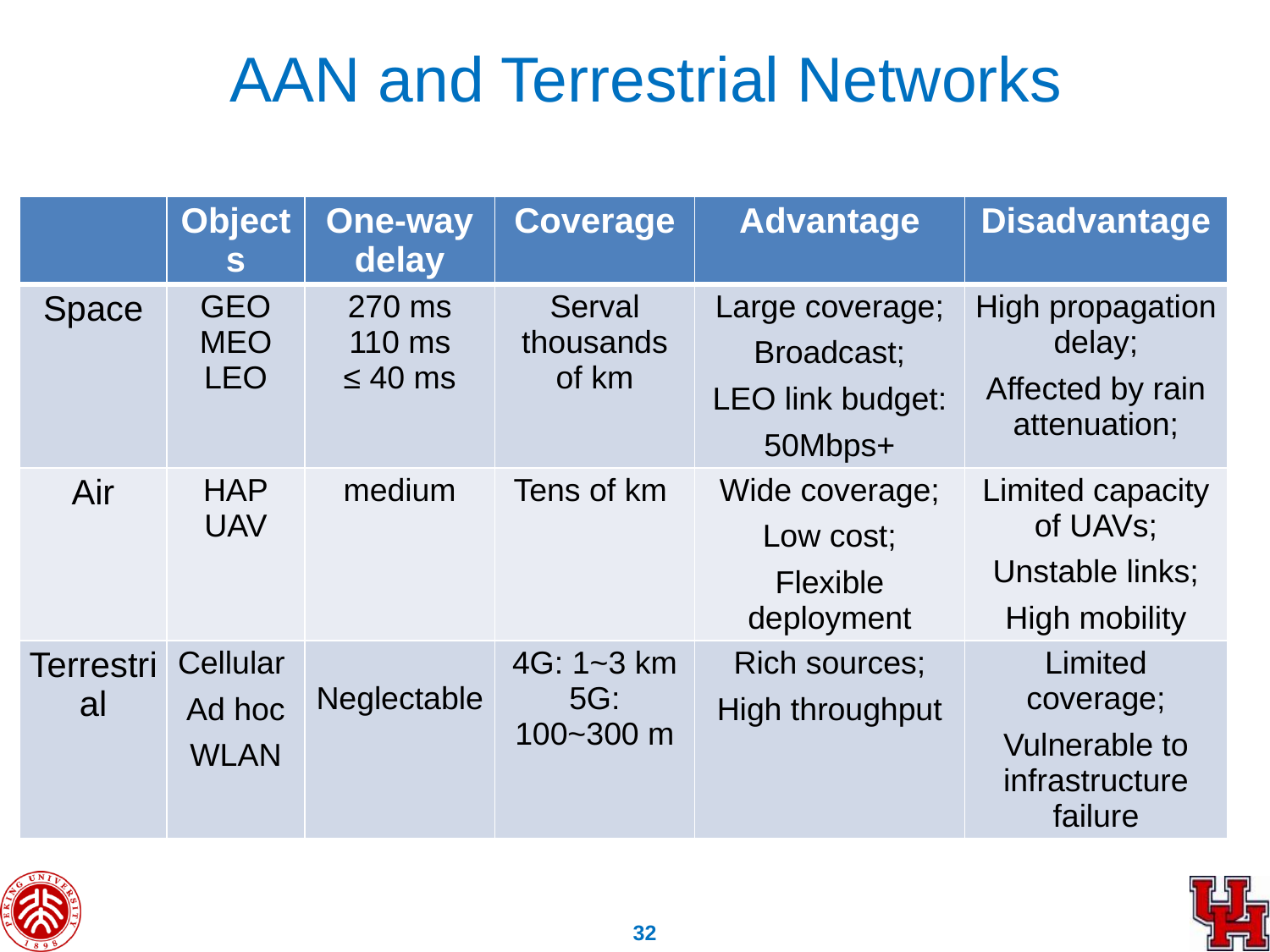

AAN and Terrestrial Networks
|  | Objects | One-way delay | Coverage | Advantage | Disadvantage |
| --- | --- | --- | --- | --- | --- |
| Space | GEO MEO LEO | 270 ms 110 ms ≤ 40 ms | Serval thousands of km | Large coverage; Broadcast; LEO link budget: 50Mbps+ | High propagation delay; Affected by rain attenuation; |
| Air | HAP UAV | medium | Tens of km | Wide coverage; Low cost; Flexible deployment | Limited capacity of UAVs; Unstable links; High mobility |
| Terrestrial | Cellular Ad hoc WLAN | Neglectable | 4G: 1~3 km 5G: 100~300 m | Rich sources; High throughput | Limited coverage; Vulnerable to infrastructure failure |
32